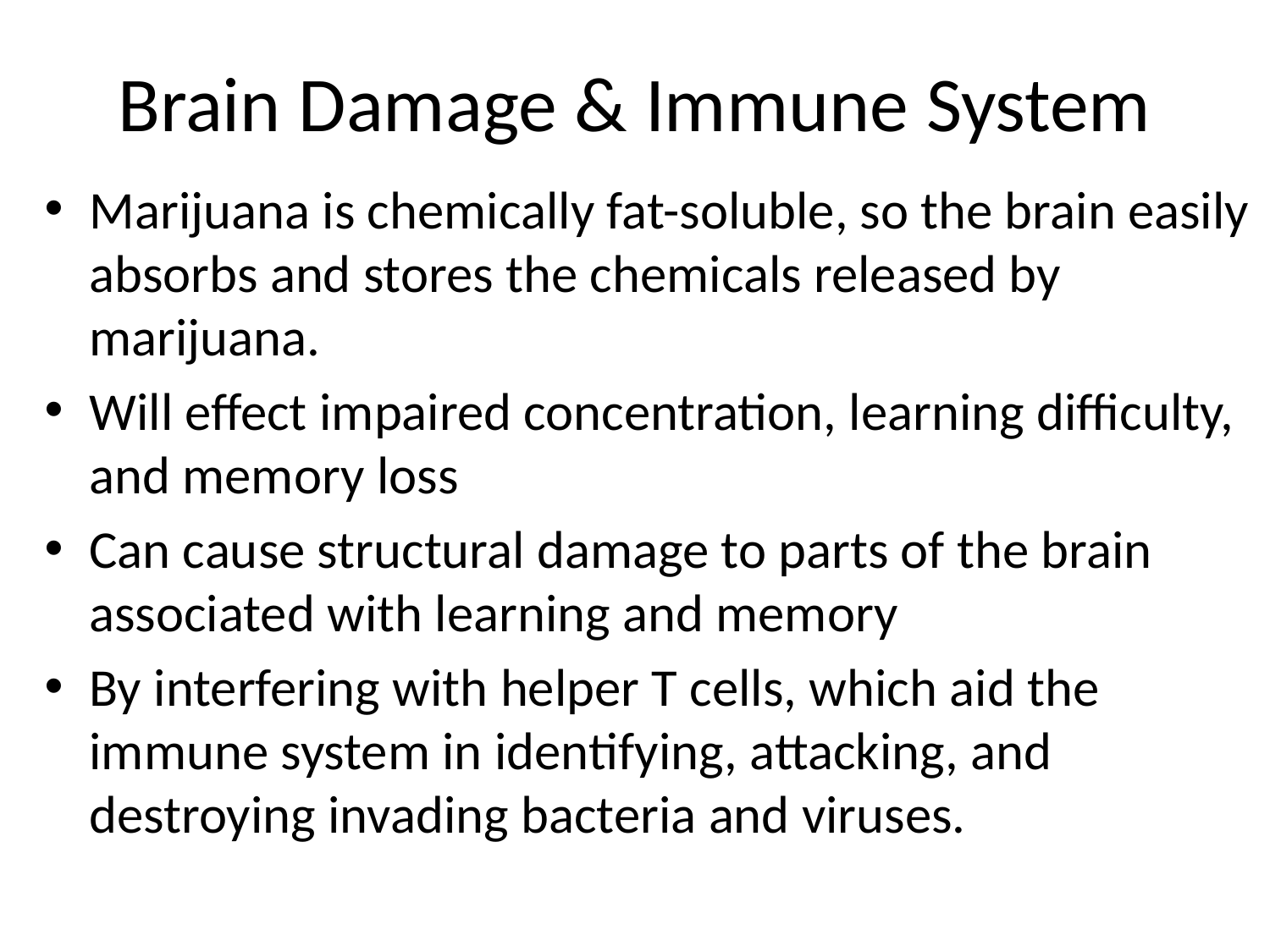

# Brain Damage & Immune System
Marijuana is chemically fat-soluble, so the brain easily absorbs and stores the chemicals released by marijuana.
Will effect impaired concentration, learning difficulty, and memory loss
Can cause structural damage to parts of the brain associated with learning and memory
By interfering with helper T cells, which aid the immune system in identifying, attacking, and destroying invading bacteria and viruses.